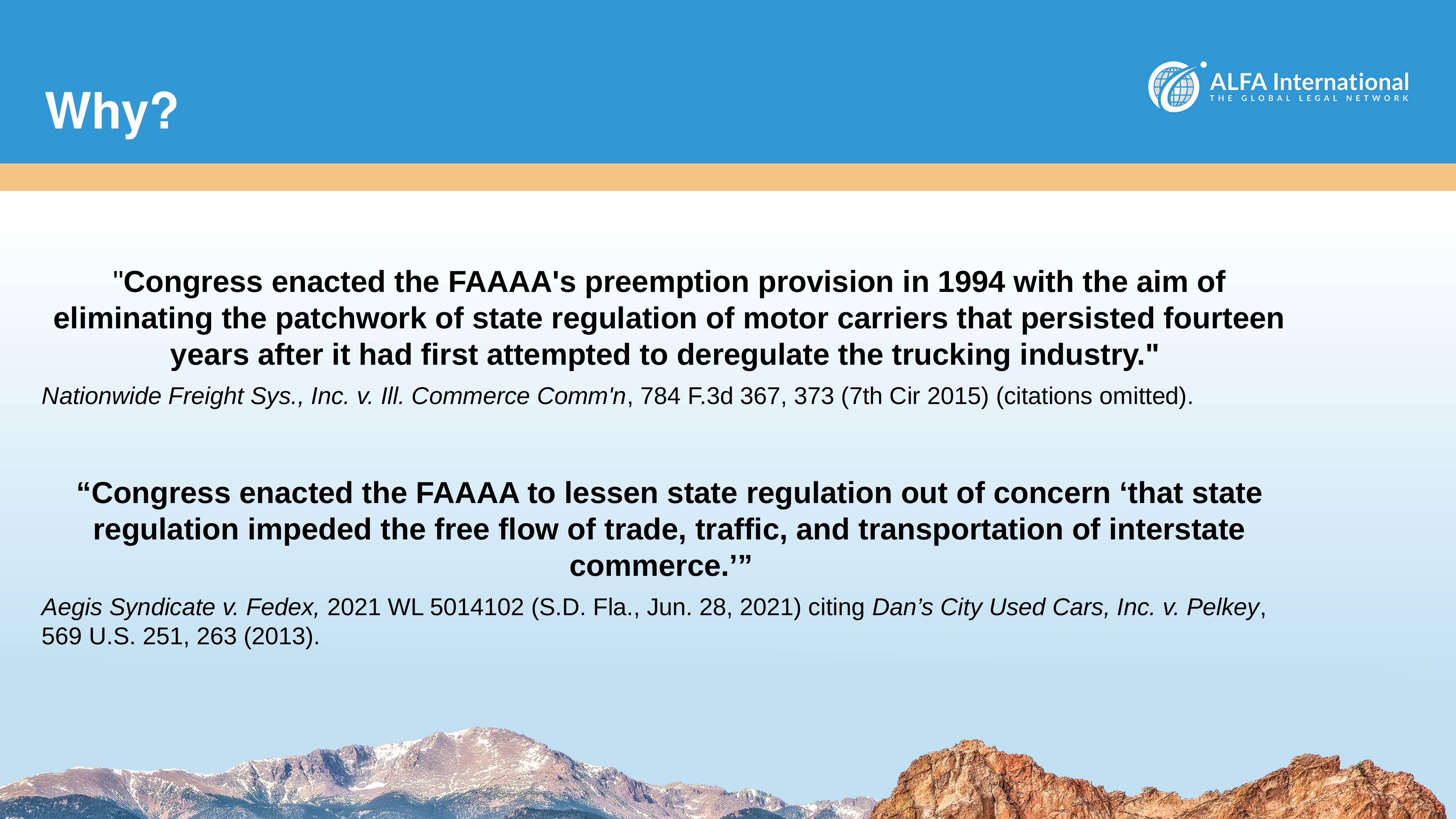

# Why?

"Congress enacted the FAAAA's preemption provision in 1994 with the aim of eliminating the patchwork of state regulation of motor carriers that persisted fourteen years after it had first attempted to deregulate the trucking industry."
Nationwide Freight Sys., Inc. v. Ill. Commerce Comm'n, 784 F.3d 367, 373 (7th Cir 2015) (citations omitted).
“Congress enacted the FAAAA to lessen state regulation out of concern ‘that state regulation impeded the free flow of trade, traffic, and transportation of interstate commerce.’”
Aegis Syndicate v. Fedex, 2021 WL 5014102 (S.D. Fla., Jun. 28, 2021) citing Dan’s City Used Cars, Inc. v. Pelkey, 569 U.S. 251, 263 (2013).